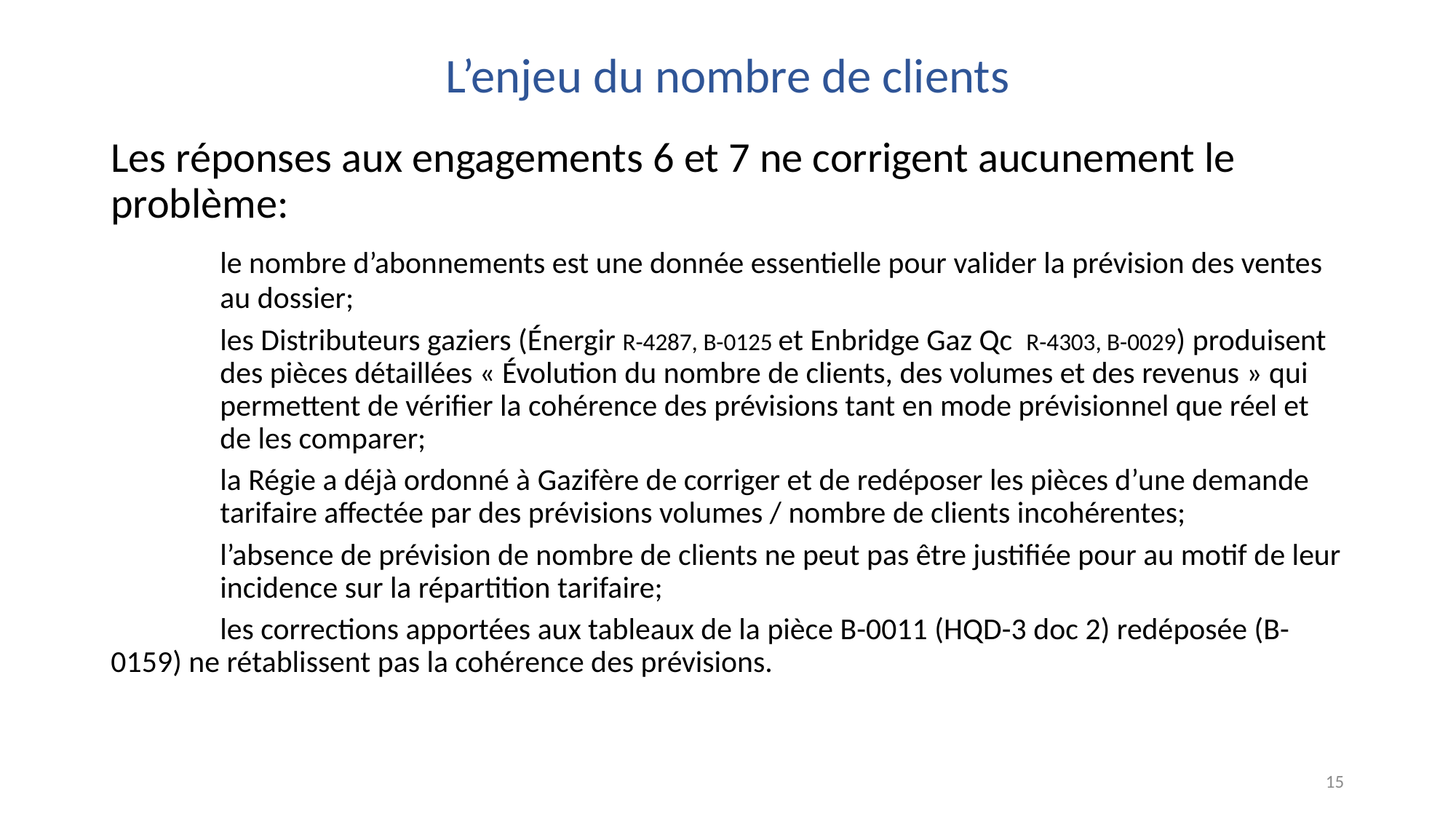

# L’enjeu du nombre de clients
Les réponses aux engagements 6 et 7 ne corrigent aucunement le problème:
	le nombre d’abonnements est une donnée essentielle pour valider la prévision des ventes 	au dossier;
	les Distributeurs gaziers (Énergir R-4287, B-0125 et Enbridge Gaz Qc  R-4303, B-0029) produisent 	des pièces détaillées « Évolution du nombre de clients, des volumes et des revenus » qui 	permettent de vérifier la cohérence des prévisions tant en mode prévisionnel que réel et 	de les comparer;
	la Régie a déjà ordonné à Gazifère de corriger et de redéposer les pièces d’une demande 	tarifaire affectée par des prévisions volumes / nombre de clients incohérentes;
	l’absence de prévision de nombre de clients ne peut pas être justifiée pour au motif de leur 	incidence sur la répartition tarifaire;
	les corrections apportées aux tableaux de la pièce B-0011 (HQD-3 doc 2) redéposée (B-	0159) ne rétablissent pas la cohérence des prévisions.
15